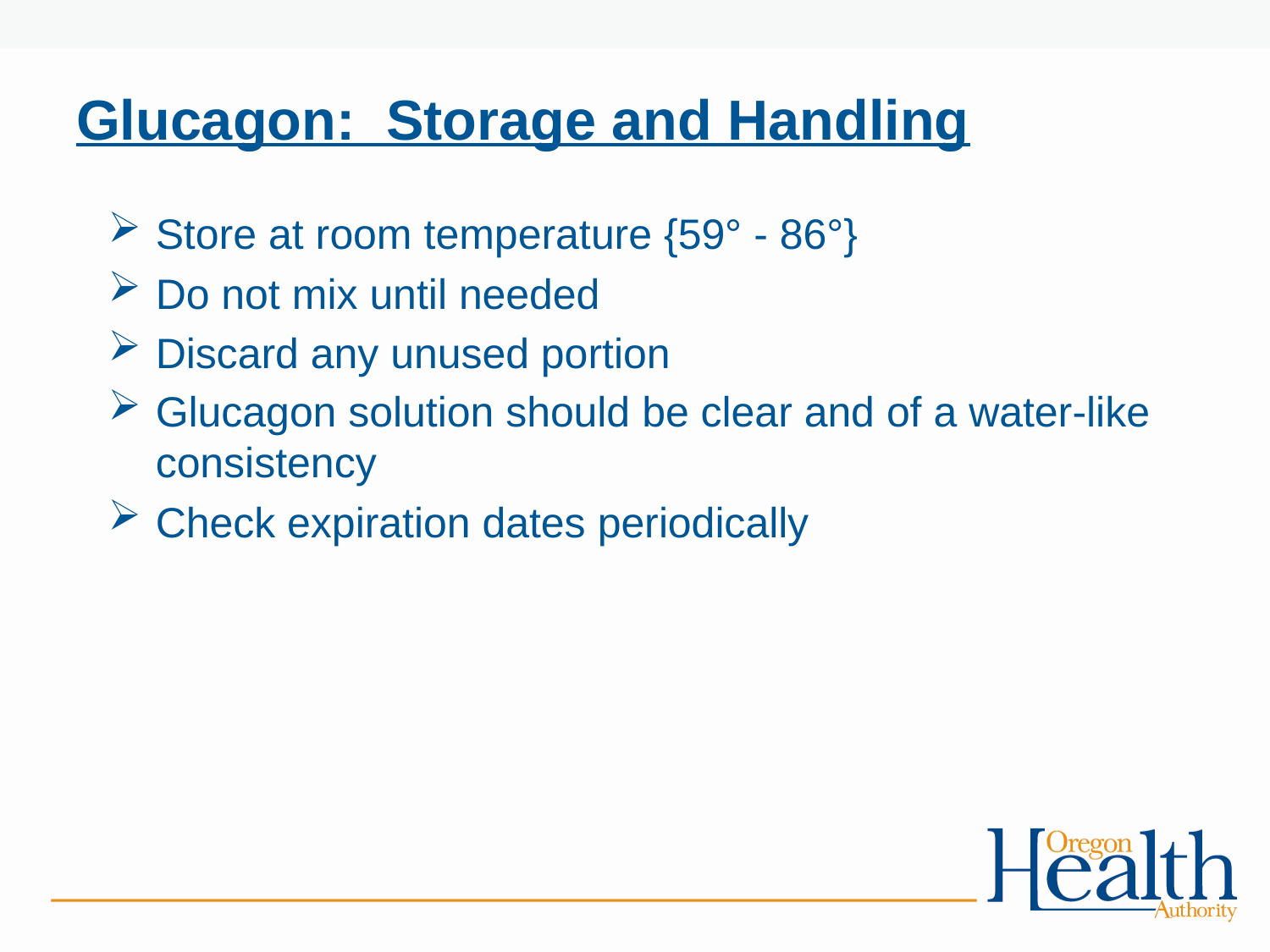

# Glucagon:  Storage and Handling
Store at room temperature {59° - 86°}
Do not mix until needed
Discard any unused portion
Glucagon solution should be clear and of a water-like consistency
Check expiration dates periodically